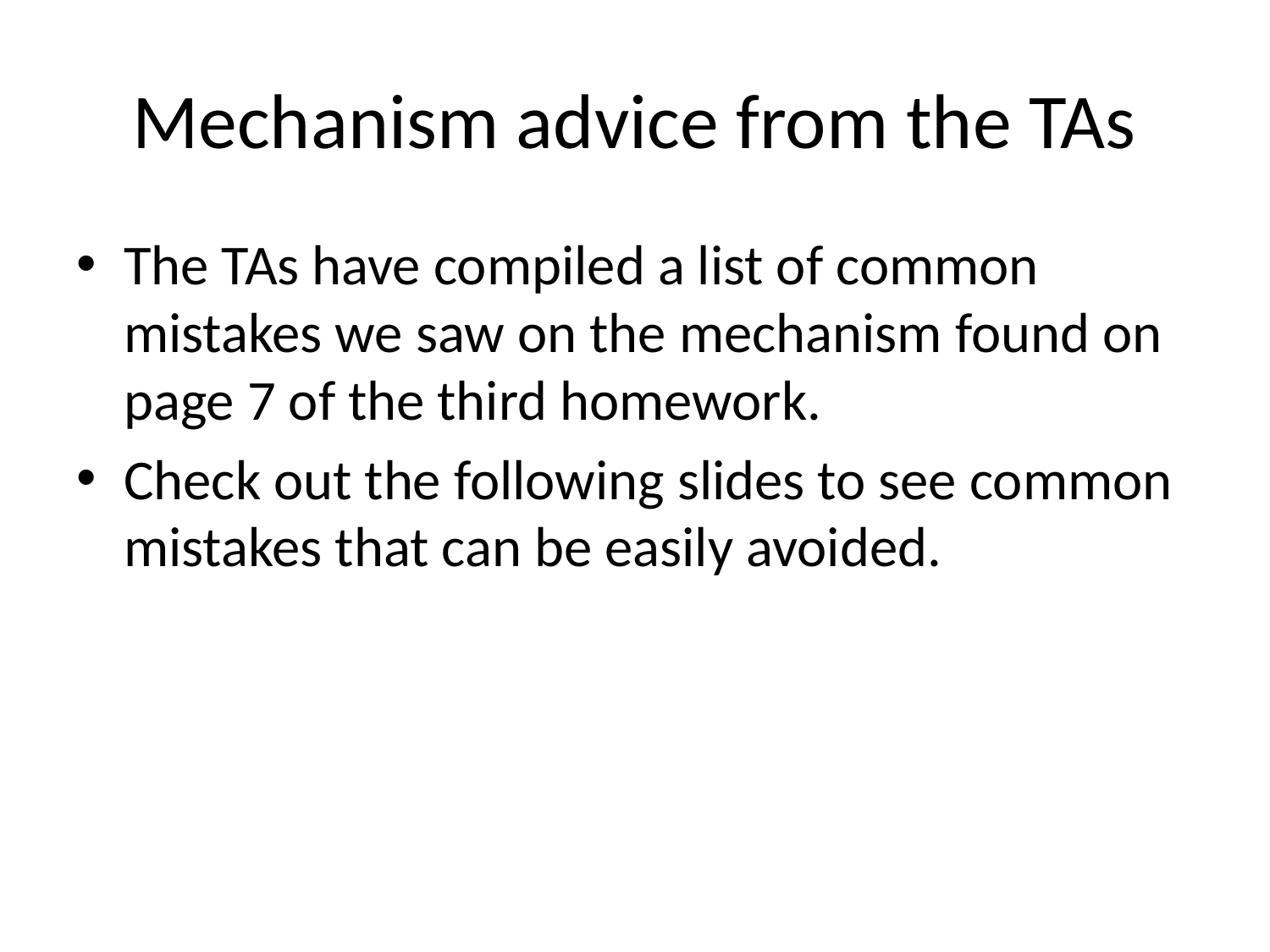

# Mechanism advice from the TAs
The TAs have compiled a list of common mistakes we saw on the mechanism found on page 7 of the third homework.
Check out the following slides to see common mistakes that can be easily avoided.